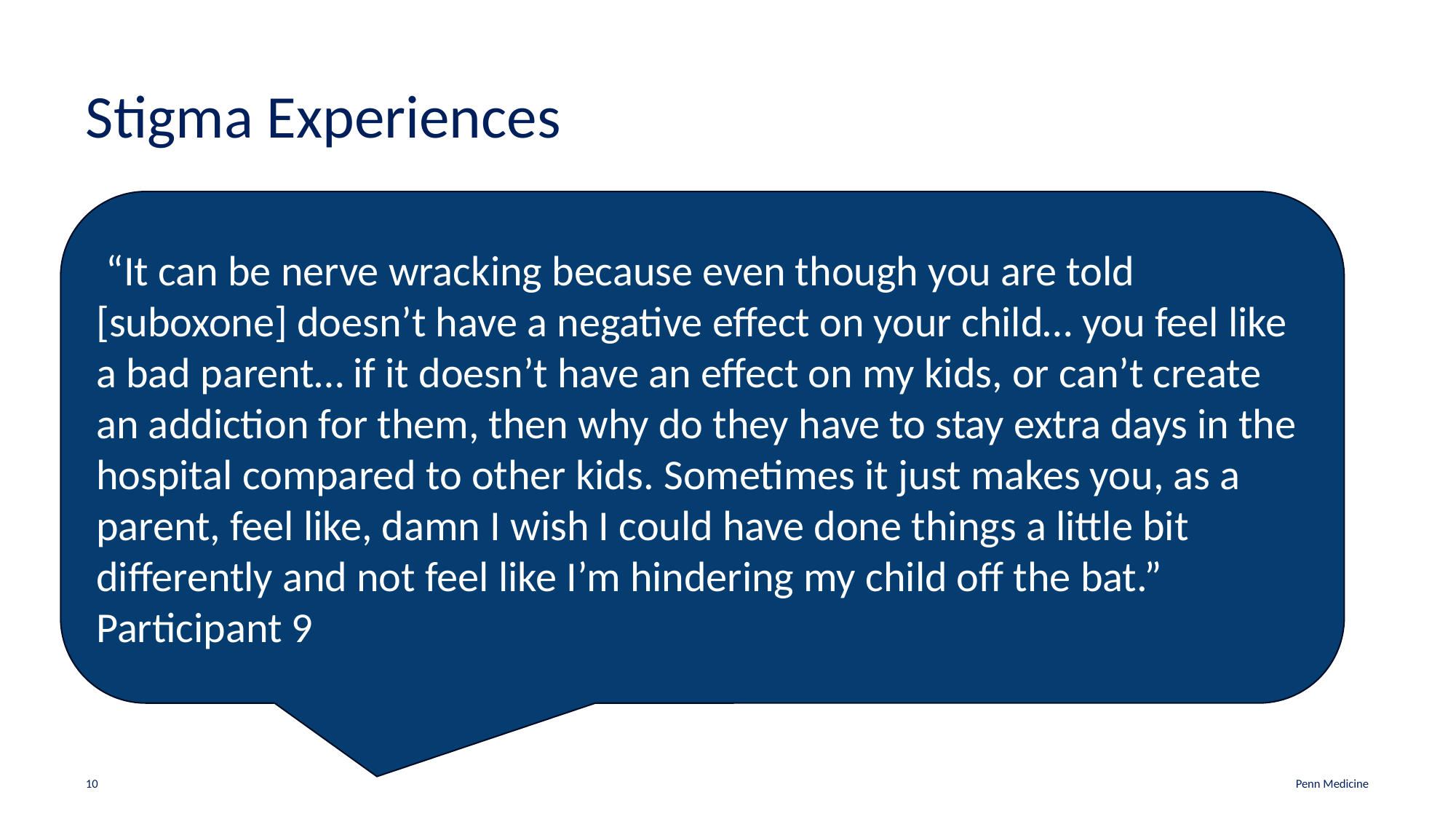

# Stigma Experiences
 “It can be nerve wracking because even though you are told [suboxone] doesn’t have a negative effect on your child… you feel like a bad parent… if it doesn’t have an effect on my kids, or can’t create an addiction for them, then why do they have to stay extra days in the hospital compared to other kids. Sometimes it just makes you, as a parent, feel like, damn I wish I could have done things a little bit differently and not feel like I’m hindering my child off the bat.”  Participant 9
10